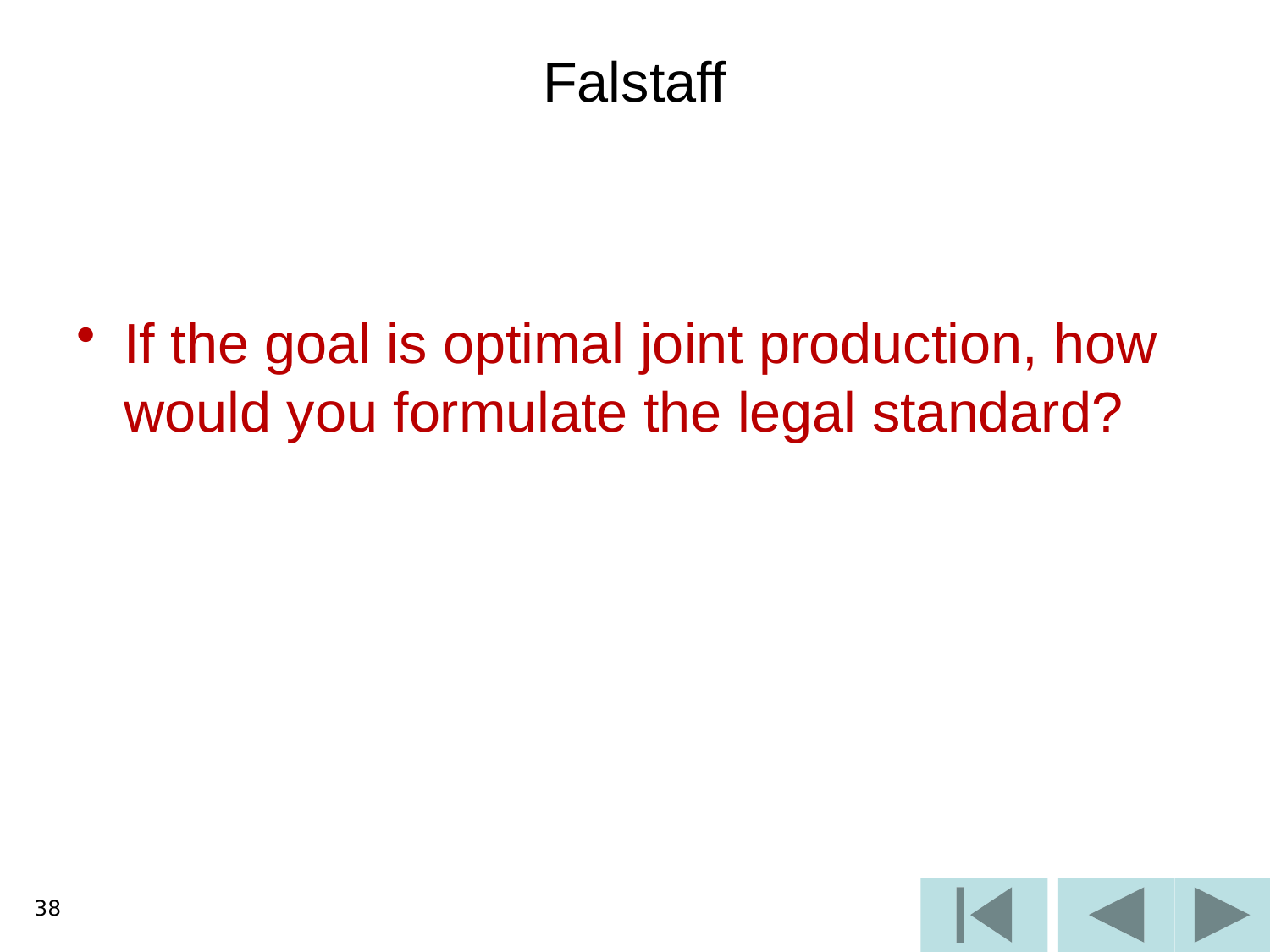

# Falstaff

If the goal is optimal joint production, how would you formulate the legal standard?

38